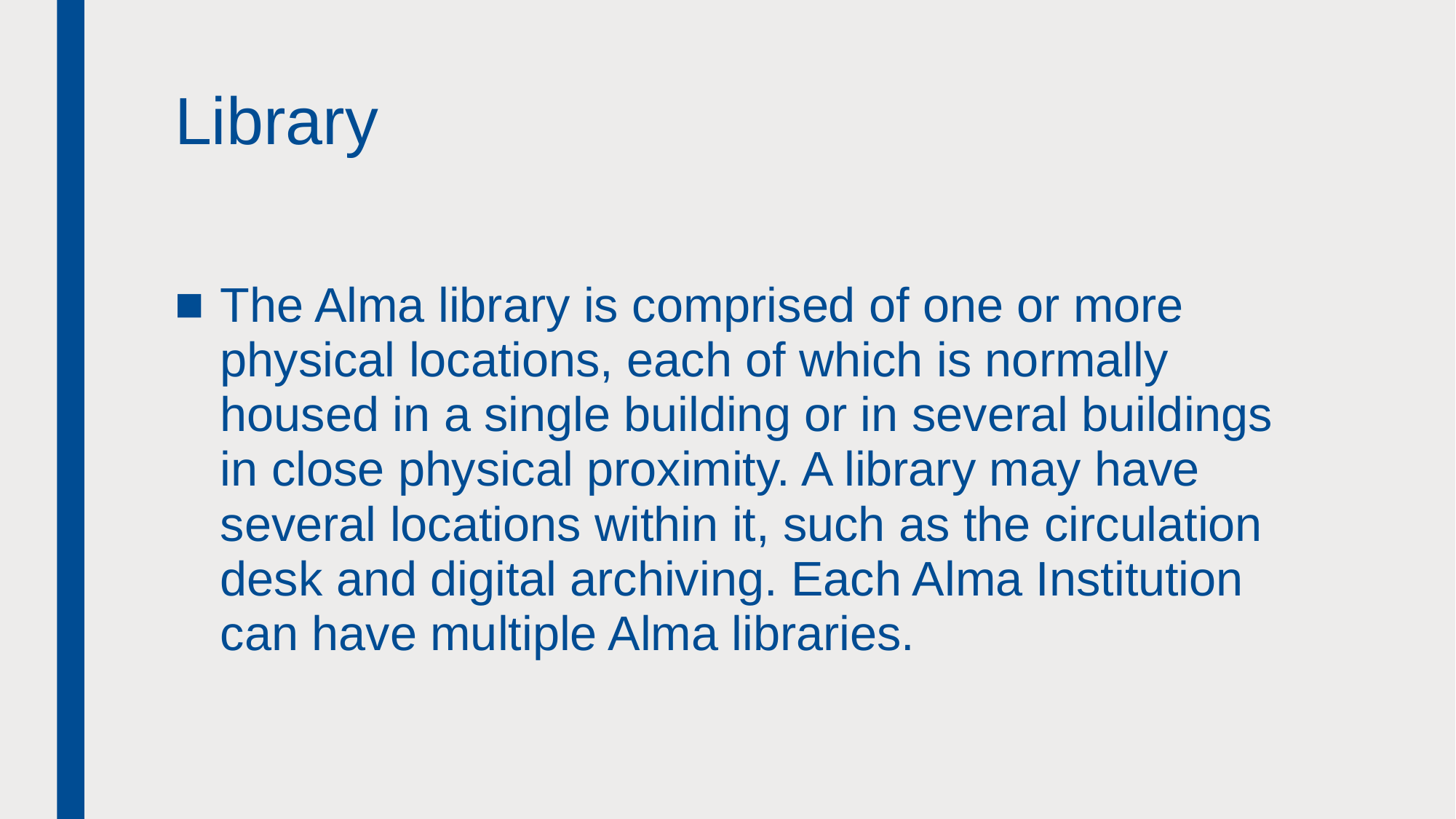

# Library
The Alma library is comprised of one or more physical locations, each of which is normally housed in a single building or in several buildings in close physical proximity. A library may have several locations within it, such as the circulation desk and digital archiving. Each Alma Institution can have multiple Alma libraries.